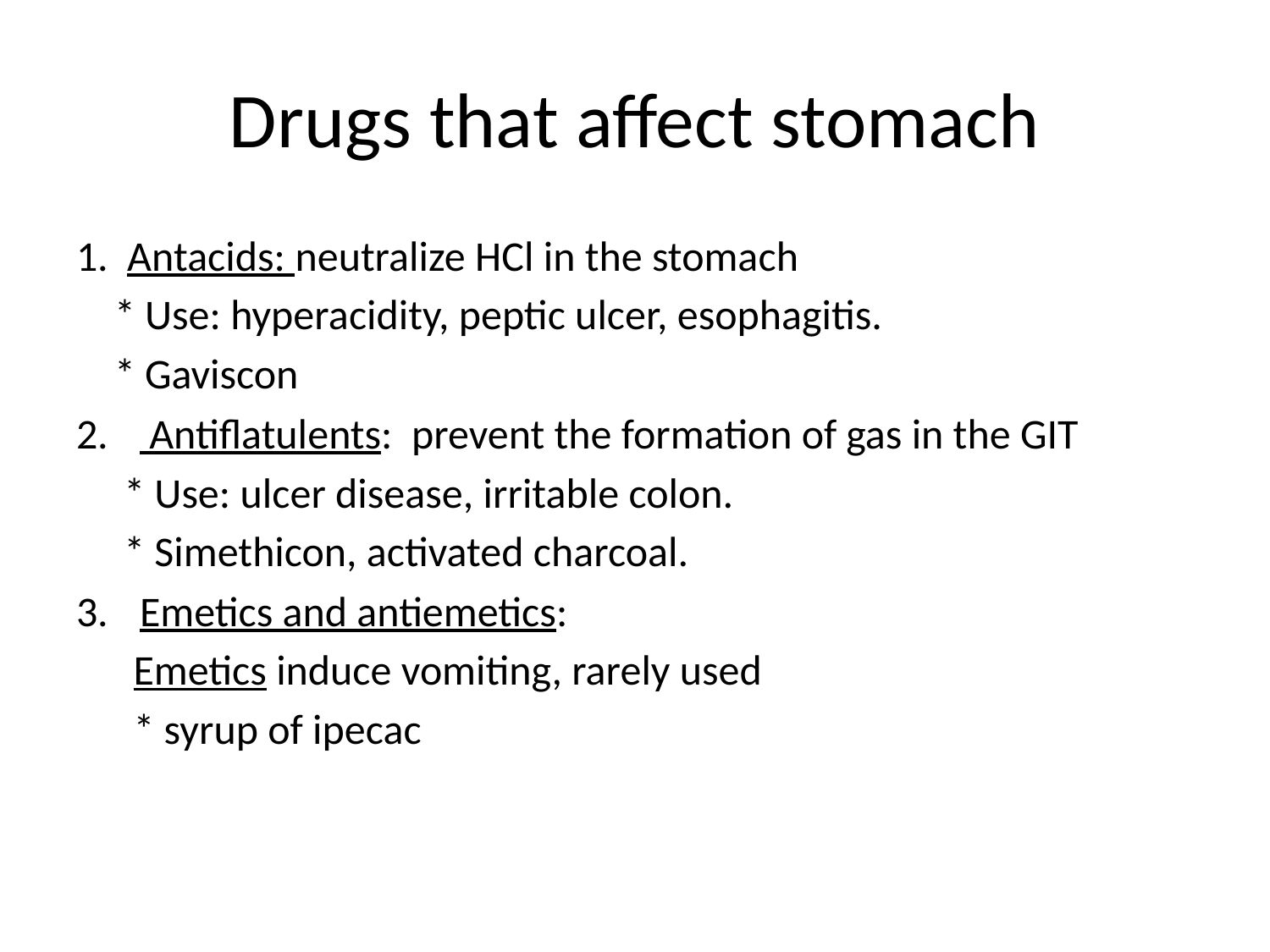

# Drugs that affect stomach
1.  Antacids: neutralize HCl in the stomach
    * Use: hyperacidity, peptic ulcer, esophagitis.
    * Gaviscon
 Antiflatulents:  prevent the formation of gas in the GIT
     * Use: ulcer disease, irritable colon.
     * Simethicon, activated charcoal.
Emetics and antiemetics:
      Emetics induce vomiting, rarely used
      * syrup of ipecac